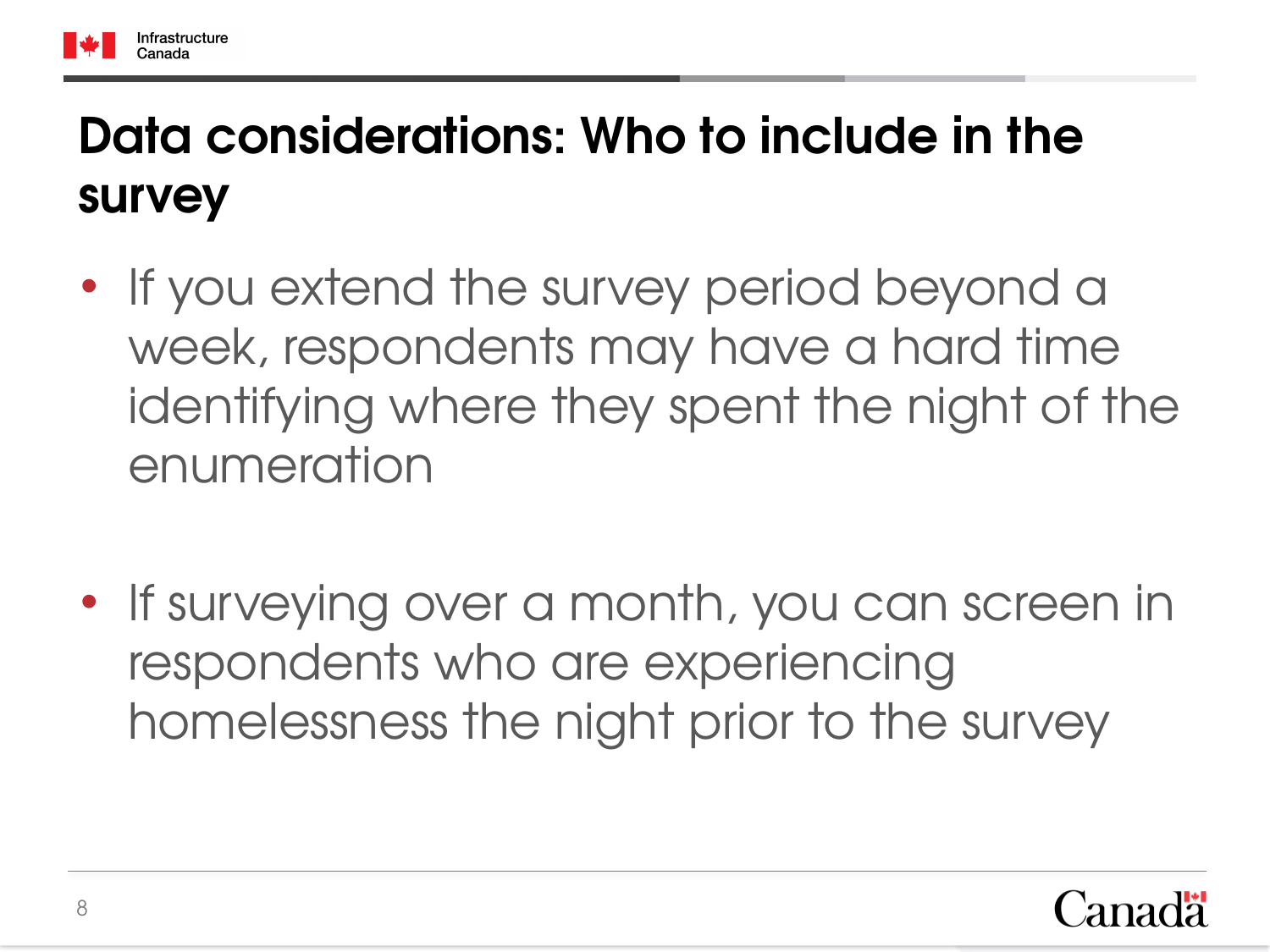

Data considerations: Who to include in the survey
If you extend the survey period beyond a week, respondents may have a hard time identifying where they spent the night of the enumeration

If surveying over a month, you can screen in respondents who are experiencing homelessness the night prior to the survey

8